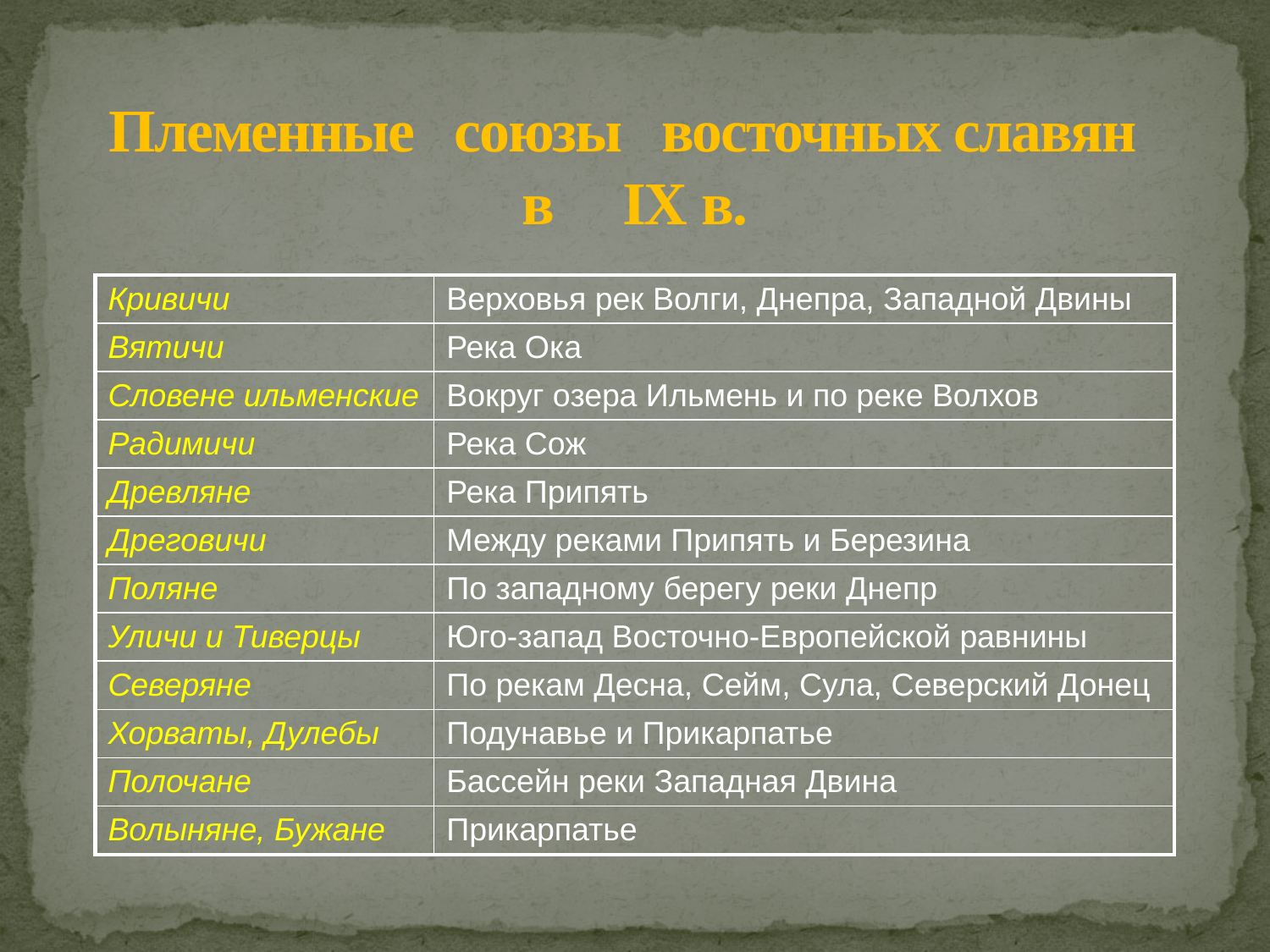

# Племенные   союзы   восточных славян   в     IX в.
| Кривичи | Верховья рек Волги, Днепра, Западной Двины |
| --- | --- |
| Вятичи | Река Ока |
| Словене ильменские | Вокруг озера Ильмень и по реке Волхов |
| Радимичи | Река Сож |
| Древляне | Река Припять |
| Дреговичи | Между реками Припять и Березина |
| Поляне | По западному берегу реки Днепр |
| Уличи и Тиверцы | Юго-запад Восточно-Европейской равнины |
| Северяне | По рекам Десна, Сейм, Сула, Северский Донец |
| Хорваты, Дулебы | Подунавье и Прикарпатье |
| Полочане | Бассейн реки Западная Двина |
| Волыняне, Бужане | Прикарпатье |